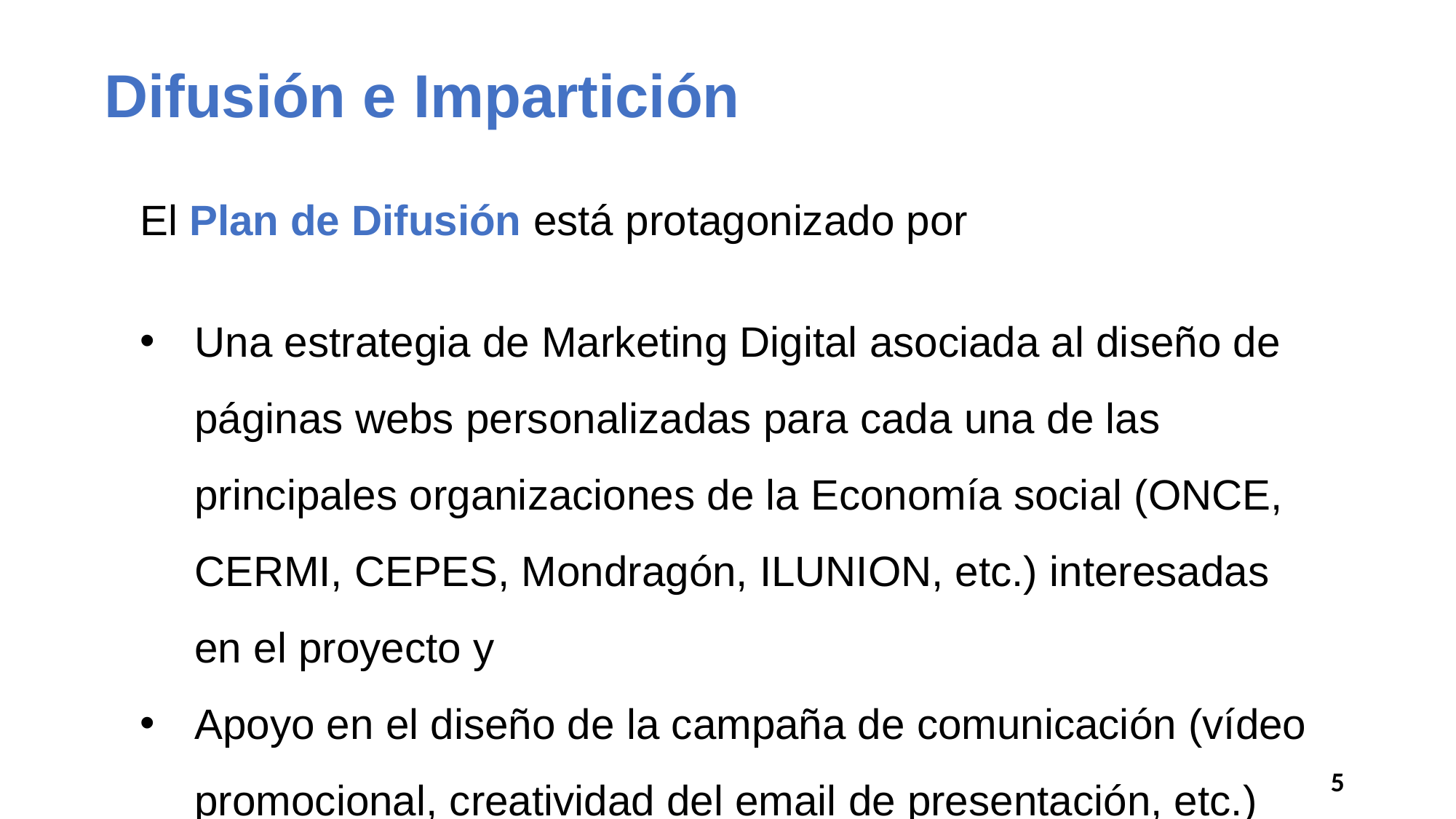

# Difusión e Impartición
El Plan de Difusión está protagonizado por

Una estrategia de Marketing Digital asociada al diseño de páginas webs personalizadas para cada una de las principales organizaciones de la Economía social (ONCE, CERMI, CEPES, Mondragón, ILUNION, etc.) interesadas en el proyecto y
Apoyo en el diseño de la campaña de comunicación (vídeo promocional, creatividad del email de presentación, etc.)
5